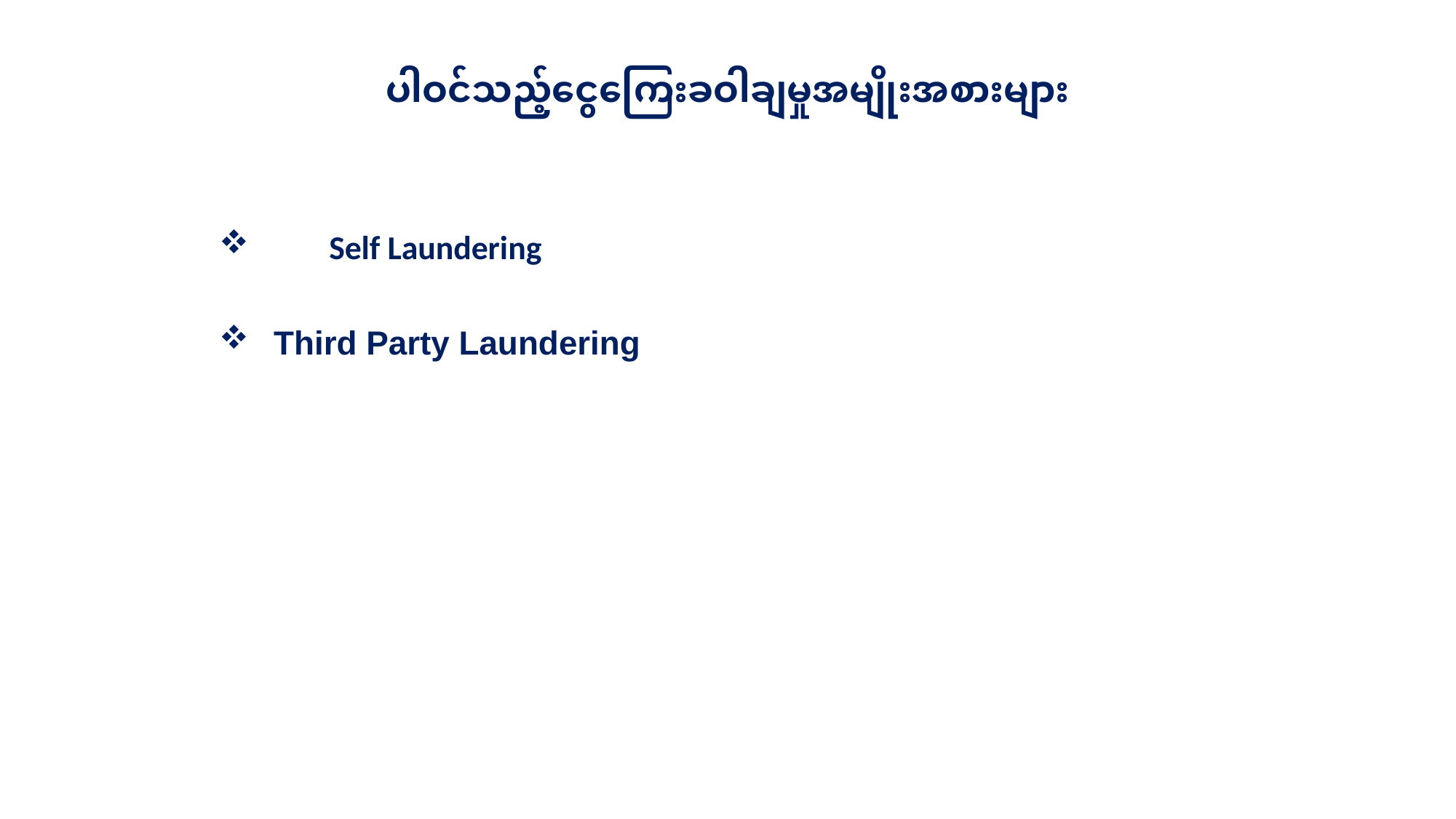

# ပါဝင်သည့်ငွေကြေးခဝါချမှုအမျိုးအစားများ
	Self Laundering
Third Party Laundering